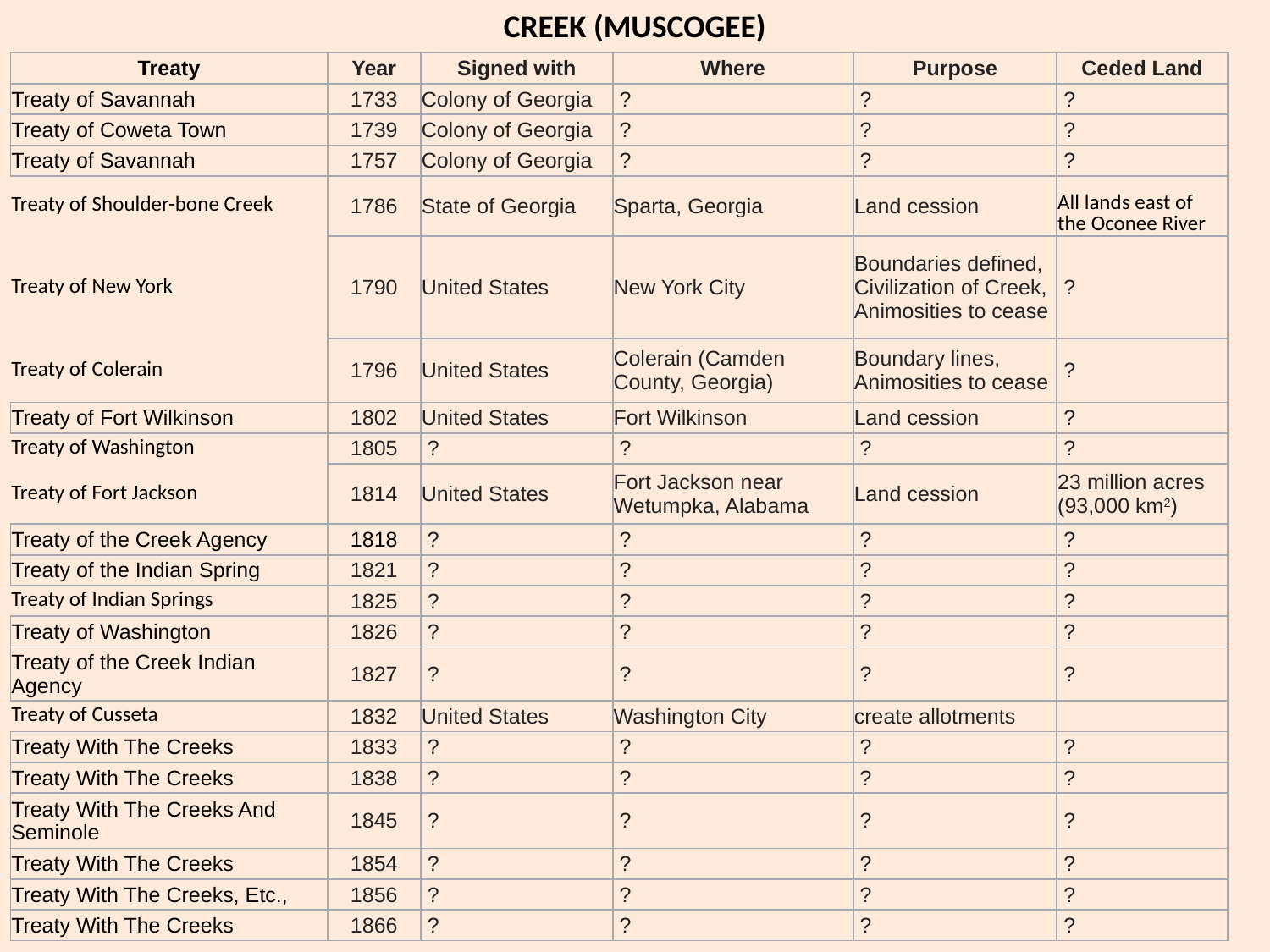

CREEK (MUSCOGEE)
| Treaty | Year | Signed with | Where | Purpose | Ceded Land |
| --- | --- | --- | --- | --- | --- |
| Treaty of Savannah | 1733 | Colony of Georgia | ? | ? | ? |
| Treaty of Coweta Town | 1739 | Colony of Georgia | ? | ? | ? |
| Treaty of Savannah | 1757 | Colony of Georgia | ? | ? | ? |
| Treaty of Shoulder-bone Creek | 1786 | State of Georgia | Sparta, Georgia | Land cession | All lands east of the Oconee River |
| Treaty of New York | 1790 | United States | New York City | Boundaries defined, Civilization of Creek, Animosities to cease | ? |
| Treaty of Colerain | 1796 | United States | Colerain (Camden County, Georgia) | Boundary lines, Animosities to cease | ? |
| Treaty of Fort Wilkinson | 1802 | United States | Fort Wilkinson | Land cession | ? |
| Treaty of Washington | 1805 | ? | ? | ? | ? |
| Treaty of Fort Jackson | 1814 | United States | Fort Jackson near Wetumpka, Alabama | Land cession | 23 million acres (93,000 km2) |
| Treaty of the Creek Agency | 1818 | ? | ? | ? | ? |
| Treaty of the Indian Spring | 1821 | ? | ? | ? | ? |
| Treaty of Indian Springs | 1825 | ? | ? | ? | ? |
| Treaty of Washington | 1826 | ? | ? | ? | ? |
| Treaty of the Creek Indian Agency | 1827 | ? | ? | ? | ? |
| Treaty of Cusseta | 1832 | United States | Washington City | create allotments |  |
| Treaty With The Creeks | 1833 | ? | ? | ? | ? |
| Treaty With The Creeks | 1838 | ? | ? | ? | ? |
| Treaty With The Creeks And Seminole | 1845 | ? | ? | ? | ? |
| Treaty With The Creeks | 1854 | ? | ? | ? | ? |
| Treaty With The Creeks, Etc., | 1856 | ? | ? | ? | ? |
| Treaty With The Creeks | 1866 | ? | ? | ? | ? |